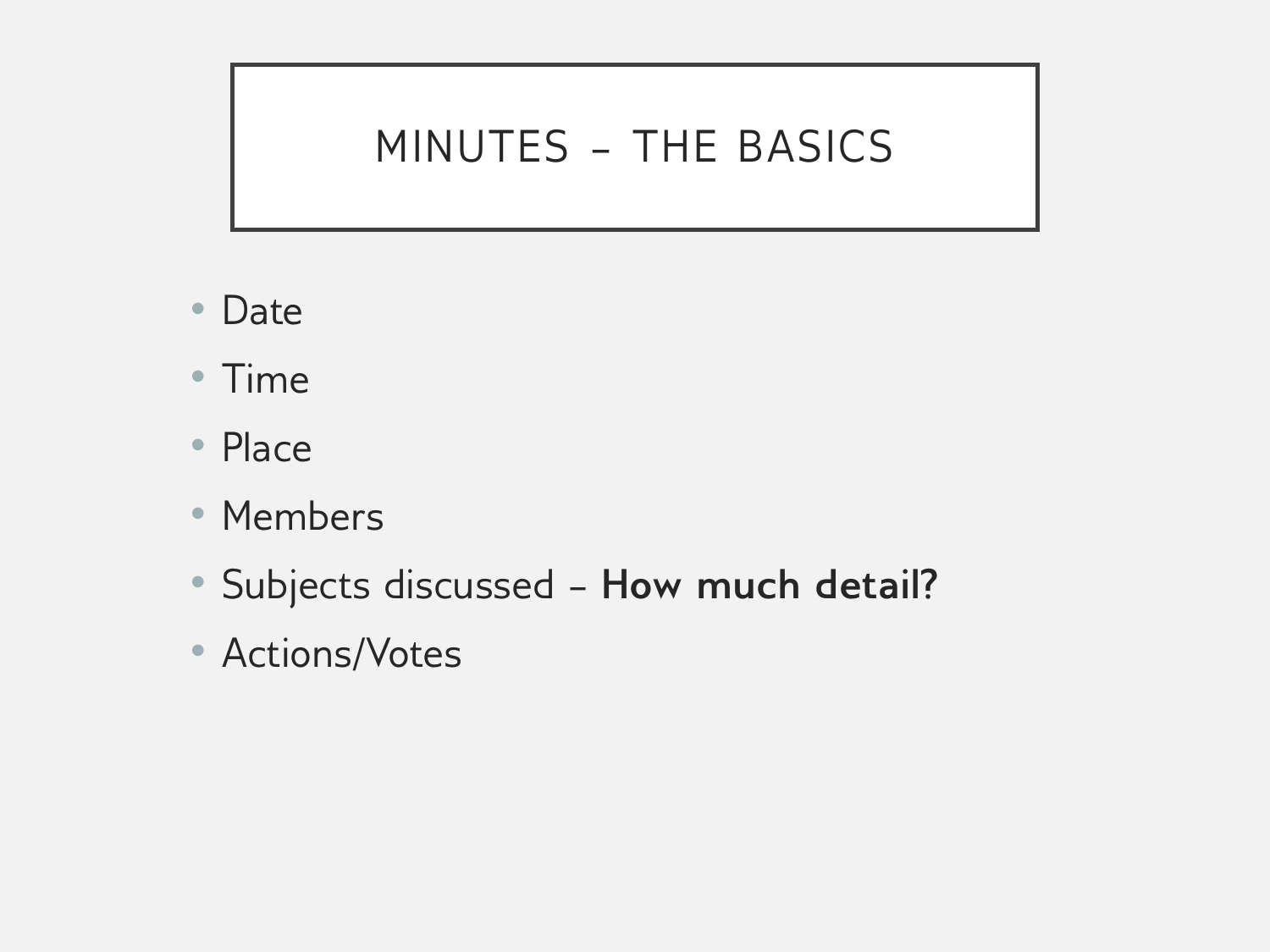

# Minutes – the basics
Date
Time
Place
Members
Subjects discussed – How much detail?
Actions/Votes